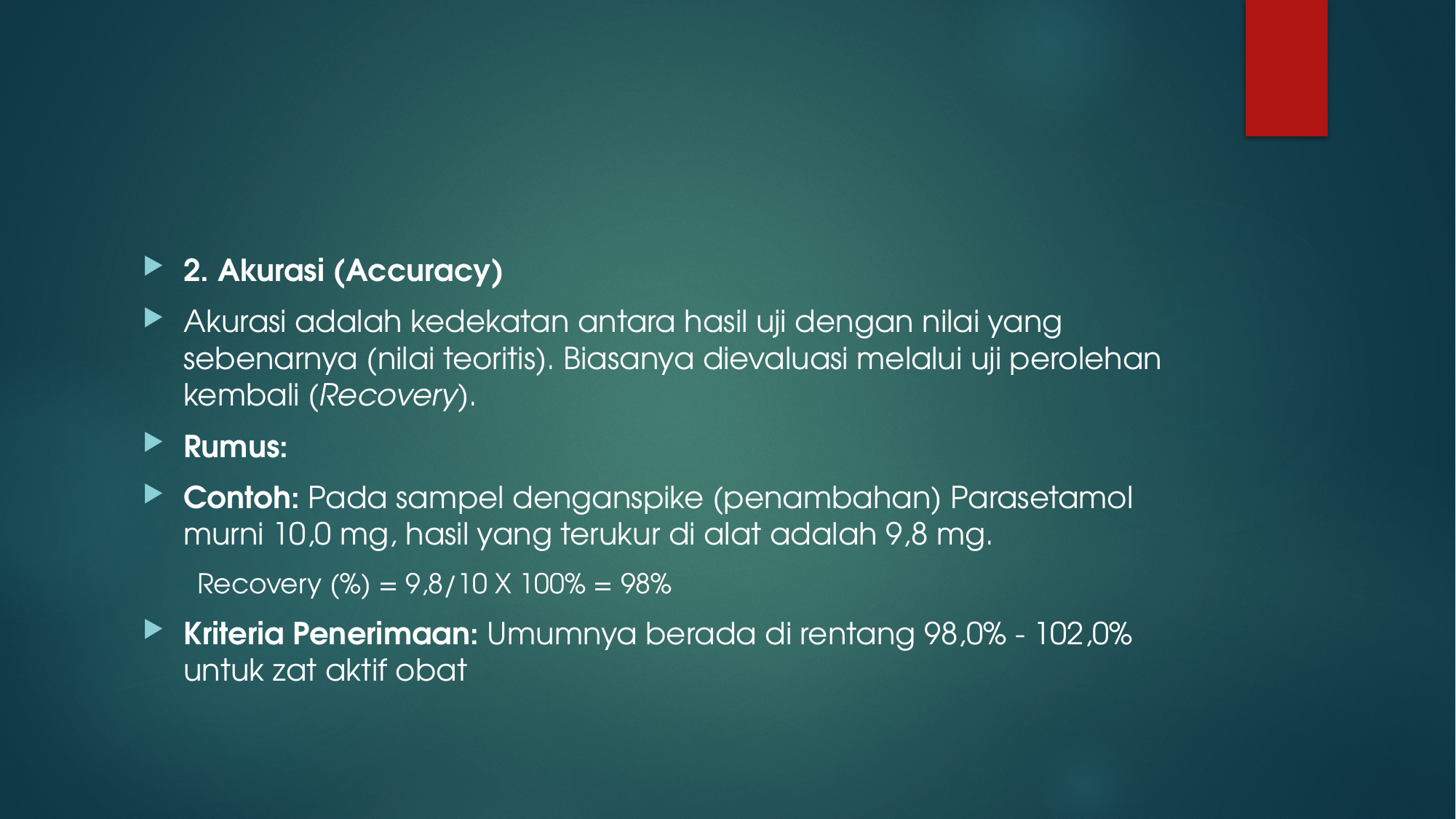

#
2. Akurasi (Accuracy)
Akurasi adalah kedekatan antara hasil uji dengan nilai yang sebenarnya (nilai teoritis). Biasanya dievaluasi melalui uji perolehan kembali (Recovery).
Rumus:
Contoh: Pada sampel denganspike (penambahan) Parasetamol murni 10,0 mg, hasil yang terukur di alat adalah 9,8 mg.
Recovery (%) = 9,8/10 X 100% = 98%
Kriteria Penerimaan: Umumnya berada di rentang 98,0% - 102,0% untuk zat aktif obat